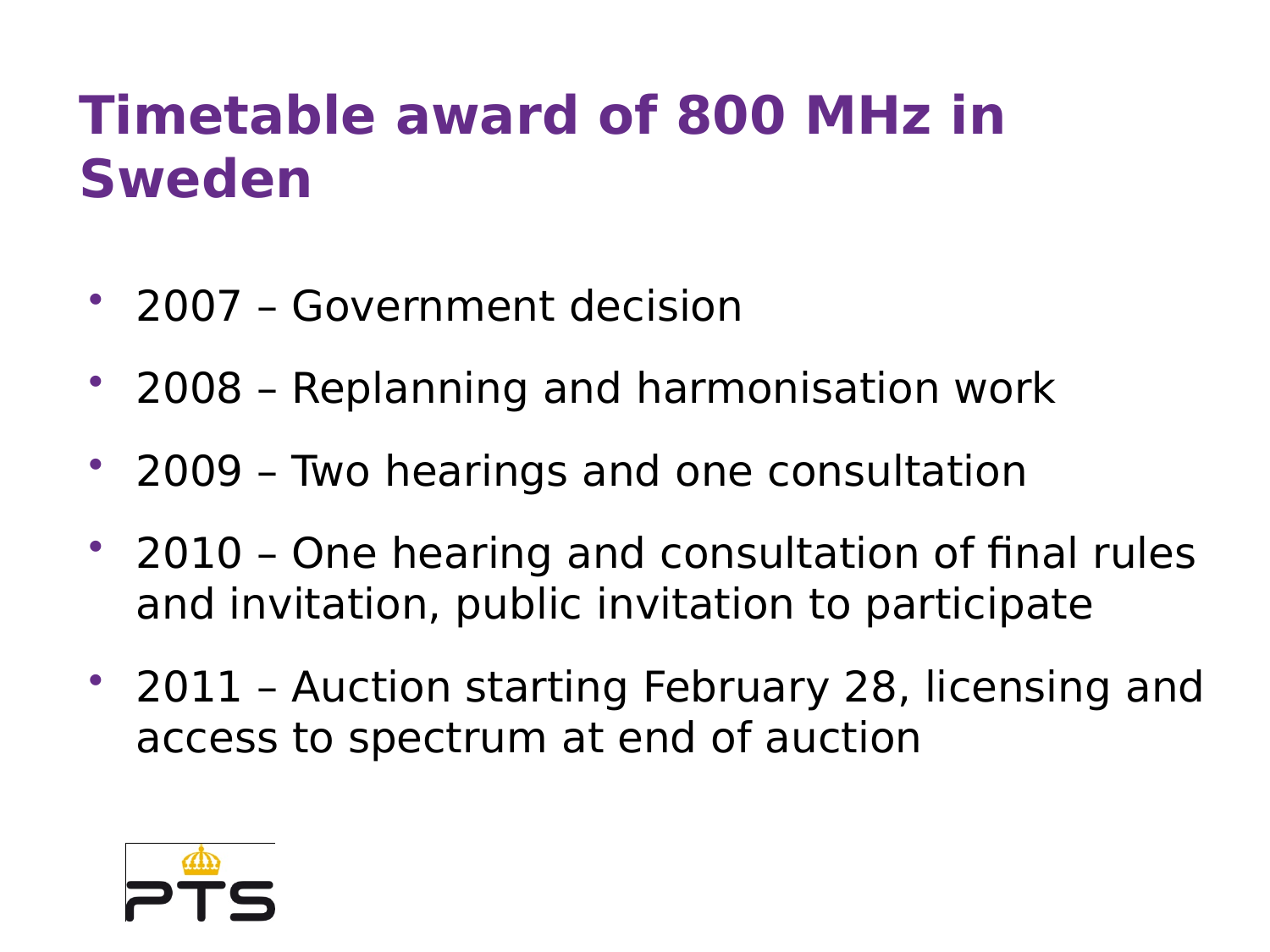

# Timetable award of 800 MHz in Sweden
2007 – Government decision
2008 – Replanning and harmonisation work
2009 – Two hearings and one consultation
2010 – One hearing and consultation of final rules and invitation, public invitation to participate
2011 – Auction starting February 28, licensing and access to spectrum at end of auction